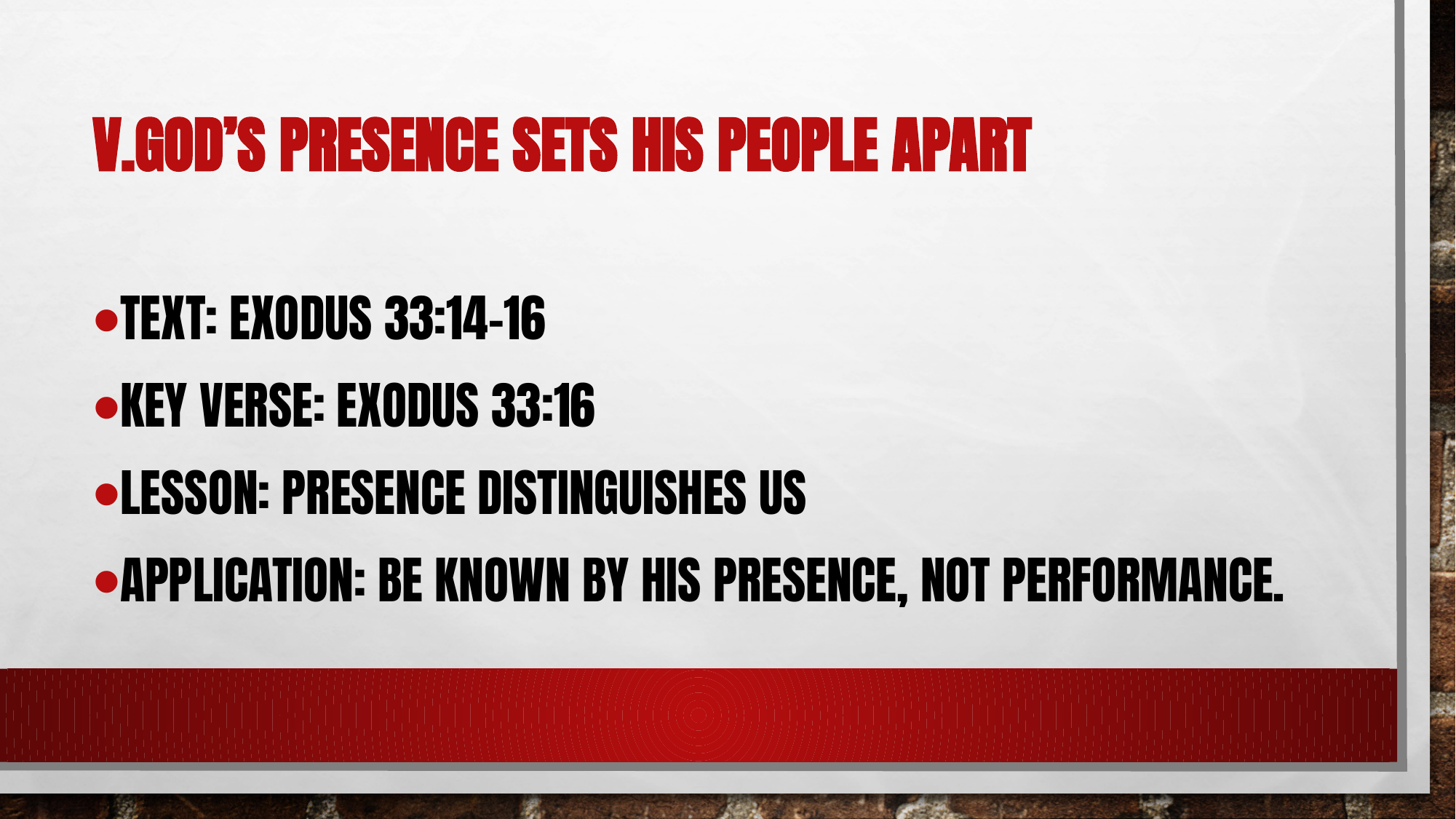

# V.God’s Presence Sets His People Apart
Text: Exodus 33:14-16
Key Verse: Exodus 33:16
Lesson: Presence distinguishes us
Application: Be known by His presence, not performance.